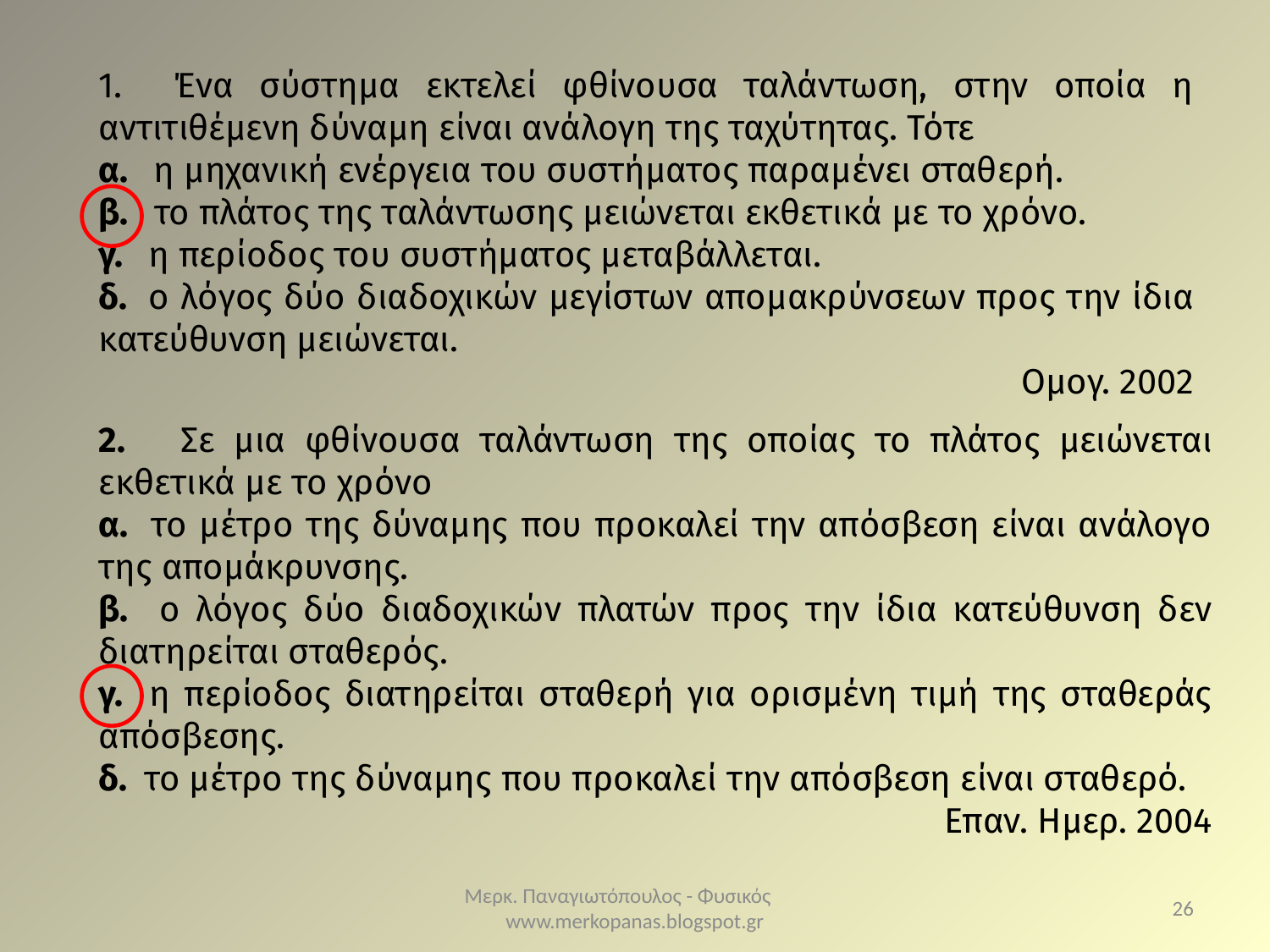

1.  Ένα σύστημα εκτελεί φθίνουσα ταλάντωση, στην οποία η αντιτιθέμενη δύναμη είναι ανάλογη της ταχύτητας. Τότε
α.   η μηχανική ενέργεια του συστήματος παραμένει σταθερή.
β.   το πλάτος της ταλάντωσης μειώνεται εκθετικά με το χρόνο.
γ.   η περίοδος του συστήματος μεταβάλλεται.
δ.  ο λόγος δύο διαδοχικών μεγίστων απομακρύνσεων προς την ίδια κατεύθυνση μειώνεται.
Ομογ. 2002

2.   Σε μια φθίνουσα ταλάντωση της οποίας το πλάτος μειώνεται εκθετικά με το χρόνο
α.  το μέτρο της δύναμης που προκαλεί την απόσβεση είναι ανάλογο της απομάκρυνσης.
β.  ο λόγος δύο διαδοχικών πλατών προς την ίδια κατεύθυνση δεν διατηρείται σταθερός.
γ.  η περίοδος διατηρείται σταθερή για ορισμένη τιμή της σταθεράς απόσβεσης.
δ.  το μέτρο της δύναμης που προκαλεί την απόσβεση είναι σταθερό.
Επαν. Ημερ. 2004

Μερκ. Παναγιωτόπουλος - Φυσικός        www.merkopanas.blogspot.gr
26